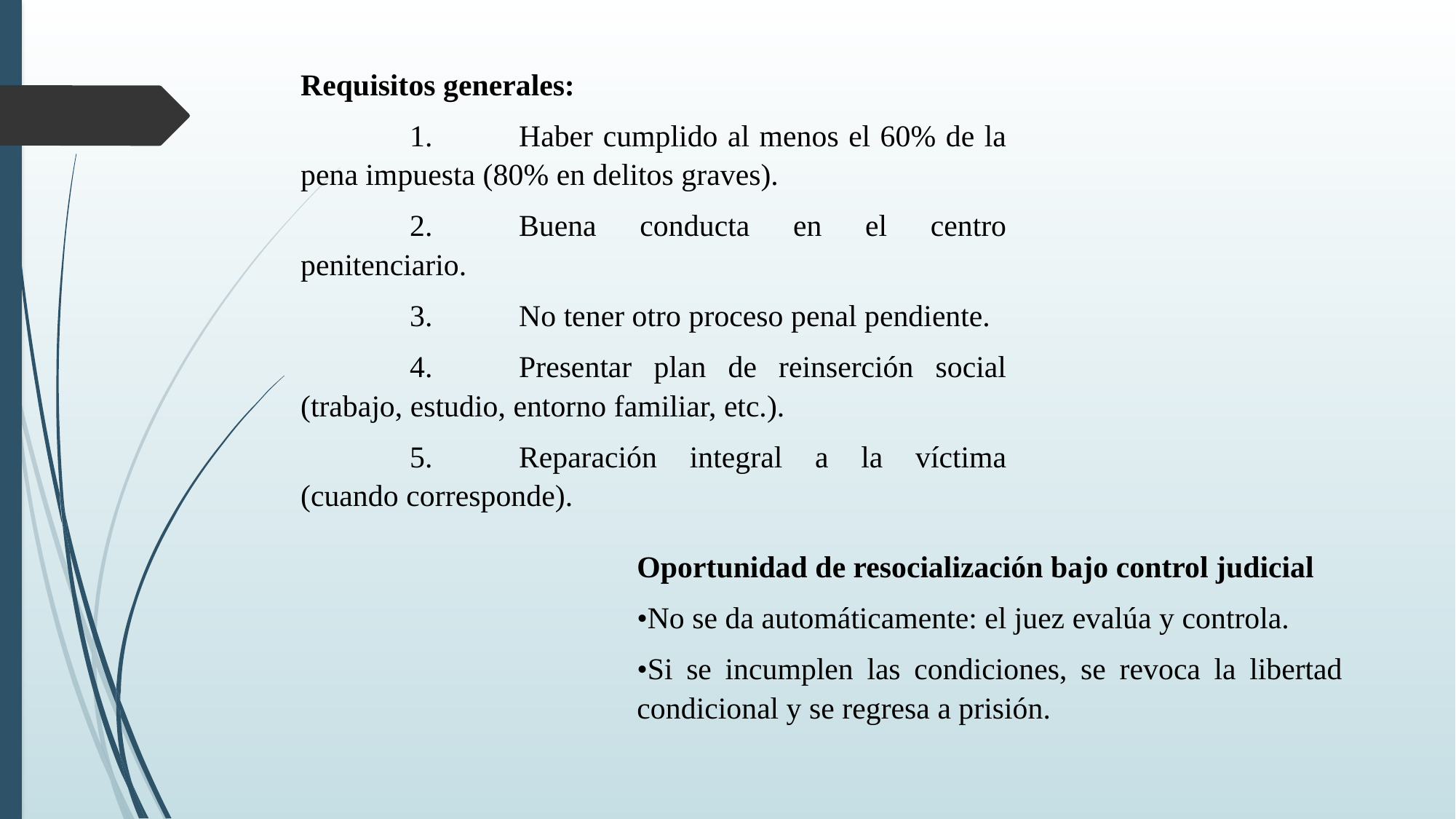

Requisitos generales:
	1.	Haber cumplido al menos el 60% de la pena impuesta (80% en delitos graves).
	2.	Buena conducta en el centro penitenciario.
	3.	No tener otro proceso penal pendiente.
	4.	Presentar plan de reinserción social (trabajo, estudio, entorno familiar, etc.).
	5.	Reparación integral a la víctima (cuando corresponde).
Oportunidad de resocialización bajo control judicial
•No se da automáticamente: el juez evalúa y controla.
•Si se incumplen las condiciones, se revoca la libertad condicional y se regresa a prisión.